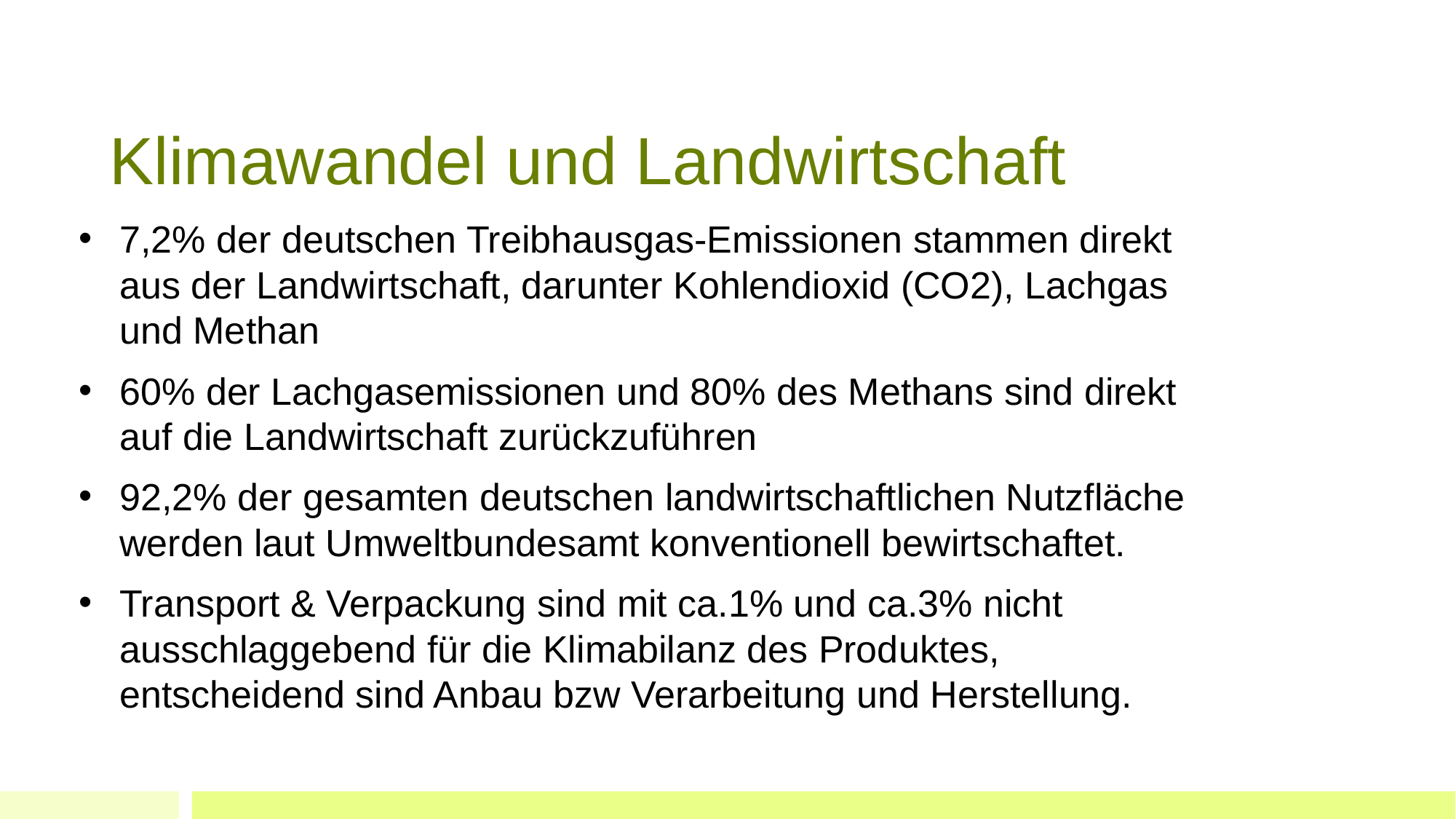

# Klimawandel und Landwirtschaft
7,2% der deutschen Treibhausgas-Emissionen stammen direkt aus der Landwirtschaft, darunter Kohlendioxid (CO2), Lachgas und Methan
60% der Lachgasemissionen und 80% des Methans sind direkt auf die Landwirtschaft zurückzuführen
92,2% der gesamten deutschen landwirtschaftlichen Nutzfläche werden laut Umweltbundesamt konventionell bewirtschaftet.
Transport & Verpackung sind mit ca.1% und ca.3% nicht ausschlaggebend für die Klimabilanz des Produktes, entscheidend sind Anbau bzw Verarbeitung und Herstellung.